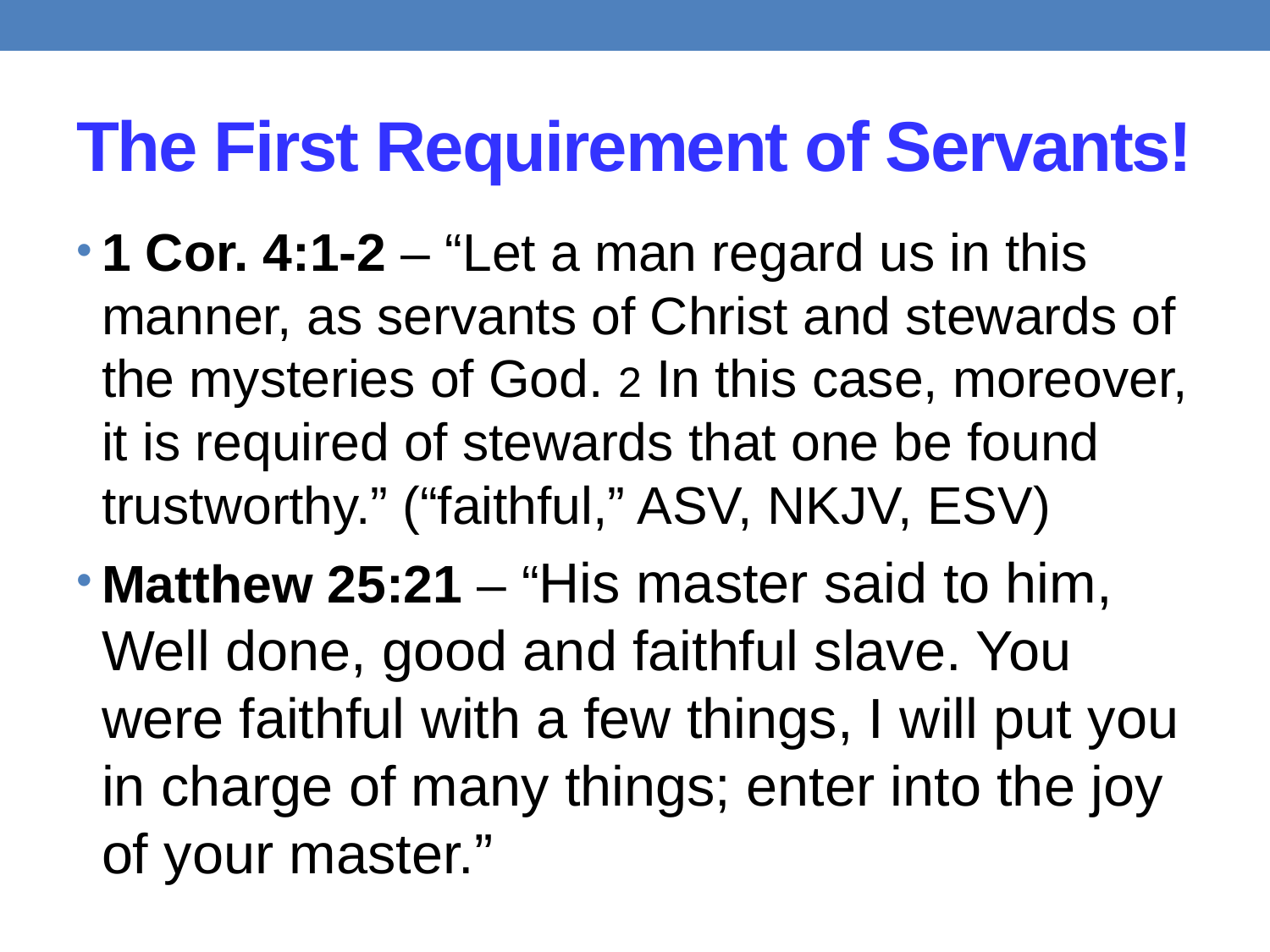

# The First Requirement of Servants!
1 Cor. 4:1-2 – “Let a man regard us in this manner, as servants of Christ and stewards of the mysteries of God. 2 In this case, moreover, it is required of stewards that one be found trustworthy.” (“faithful,” ASV, NKJV, ESV)
Matthew 25:21 – “His master said to him, Well done, good and faithful slave. You were faithful with a few things, I will put you in charge of many things; enter into the joy of your master.”